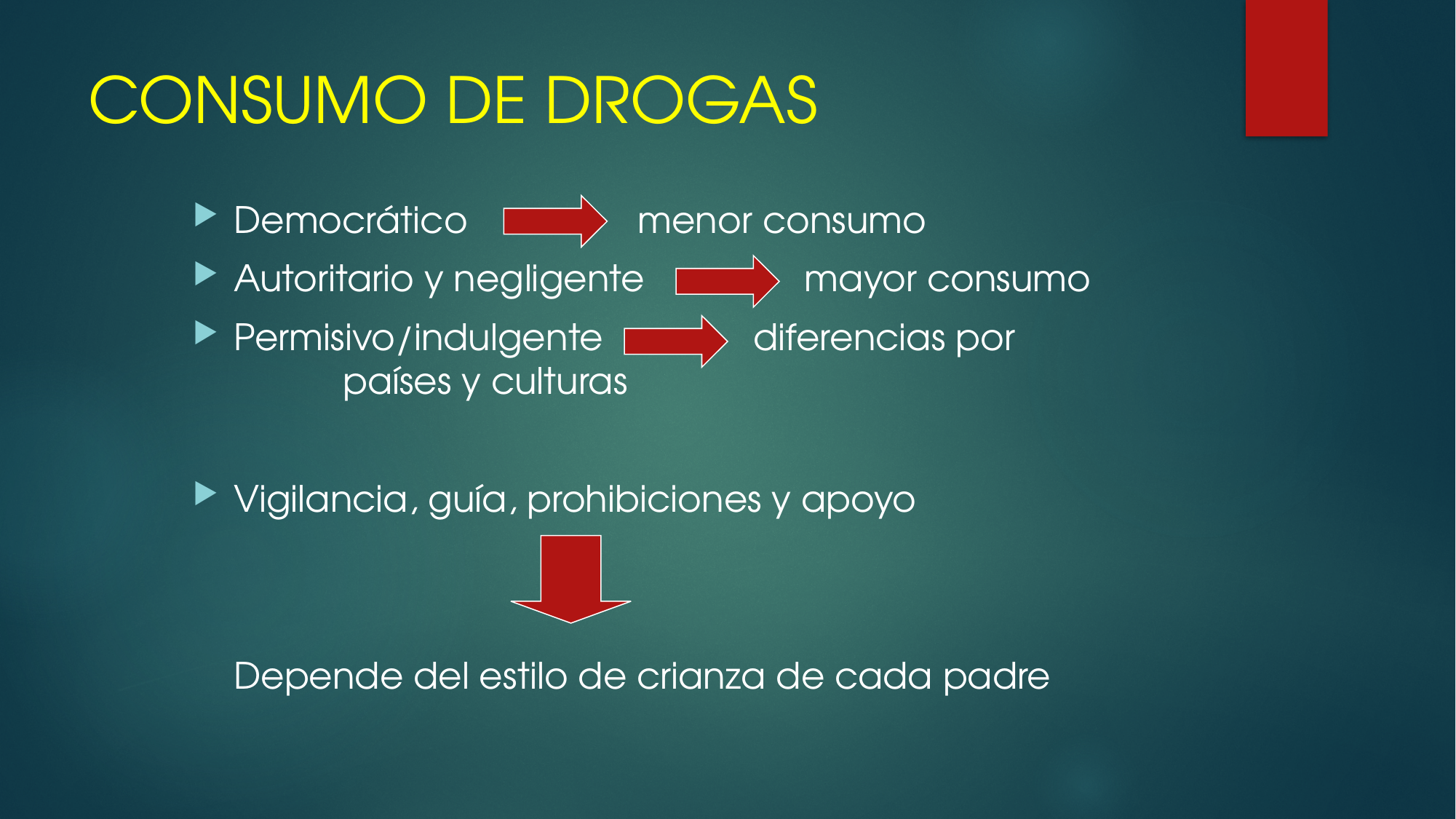

# CONSUMO DE DROGAS
Democrático                 menor consumo
Autoritario y negligente                mayor consumo
Permisivo/indulgente               diferencias por 			países y culturas

Vigilancia, guía, prohibiciones y apoyo

	Depende del estilo de crianza de cada padre